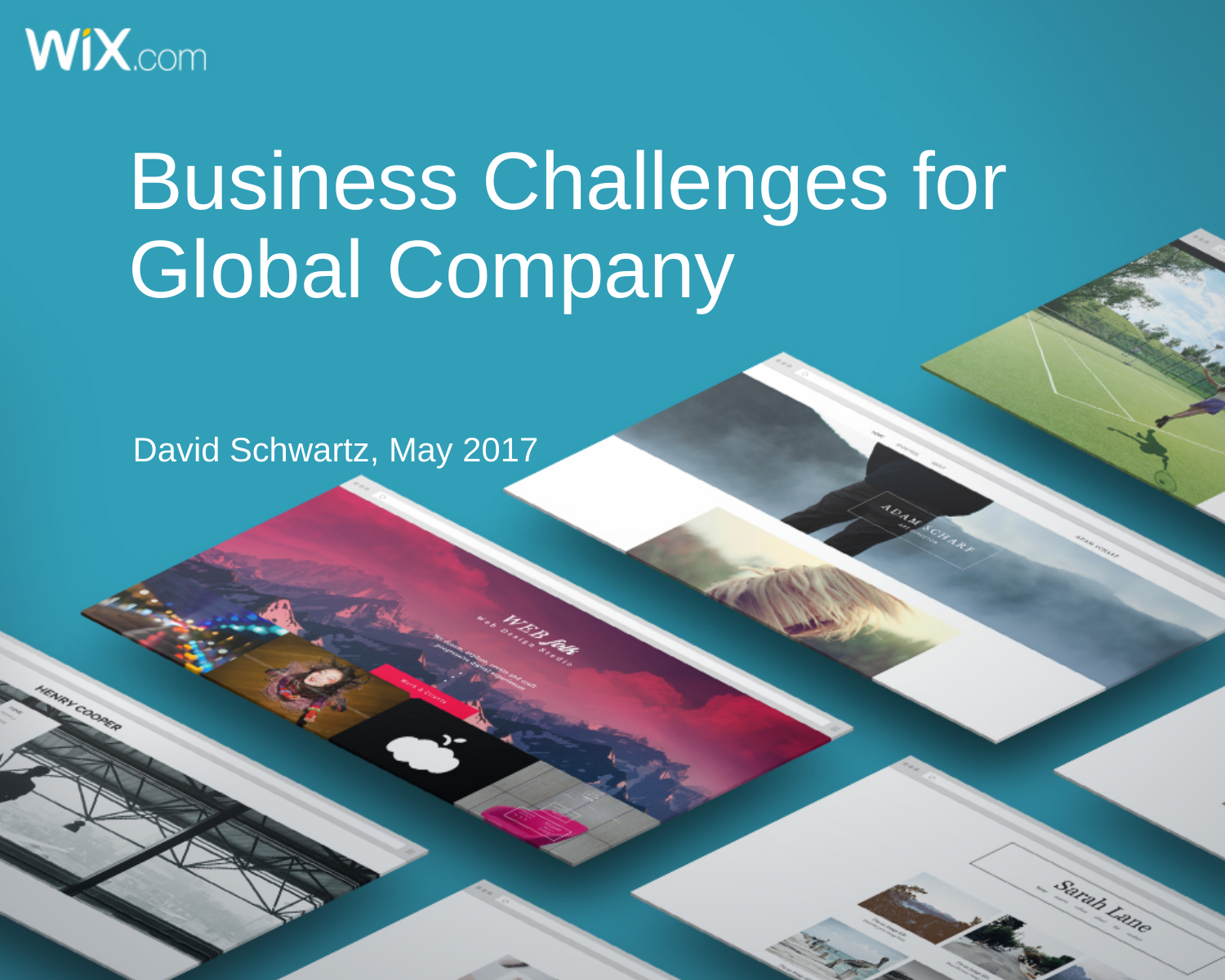

Business Challenges for Global Company

David Schwartz, May 2017